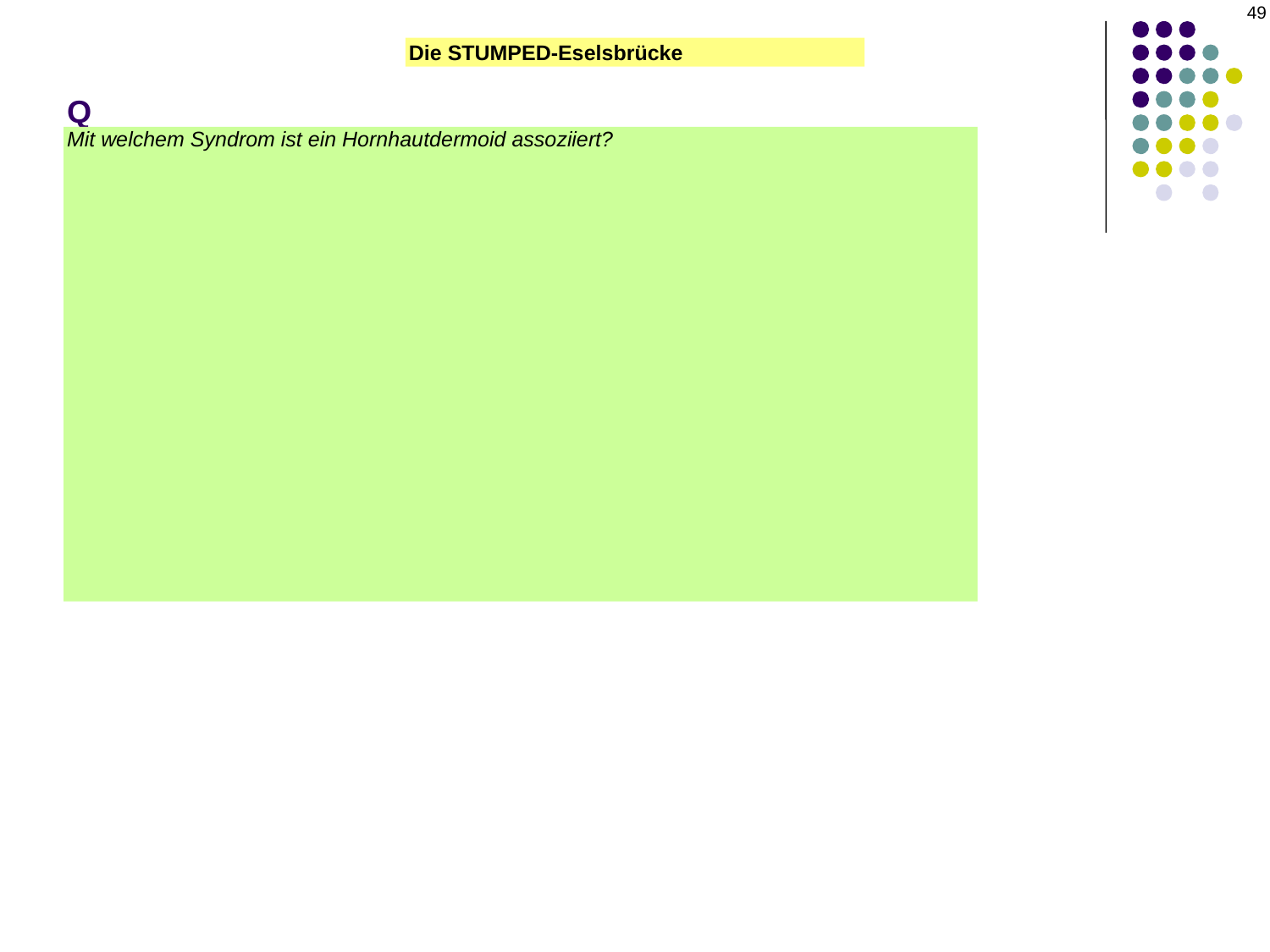

# Q
49
Die STUMPED-Eselsbrücke
Mit welchem Syndrom ist ein Hornhautdermoid assoziiert?
Goldenhar-Syndrom

Wie lautet die nicht-eponyme Bezeichnung?
Oculo-Auriculo-Vertebrales (OAV) Syndrom

Wo genau treten Dermoide bei Goldenhar häufig auf?
Am Limbus

Welche anderen okulären/periokulären Anomalien treten beim Goldenhar-Syndrom häufig auf?
--Kolobome des Oberlids
--Duane-Syndrom

Sind sie kognitiv beeinträchtigt?
Eine Minderheit (5–15 %) weist eine geistige Behinderung auf

Welche nicht-okularen Befunde treten üblicherweise auf?
--Hemifaziale Mikrosomie (Oberkiefer-/Unterkieferhypoplasie)
--Ohrfehlbildungen (vor dem Ohr liegende Anhängsel; Ohrfisteln)
Sklerokornea
Trauma (Endothel, durch Pinzette)
Ulcus
M
Peters-Anomalie
Endotheliale Dystrophie
Dermoid der Hornhaut